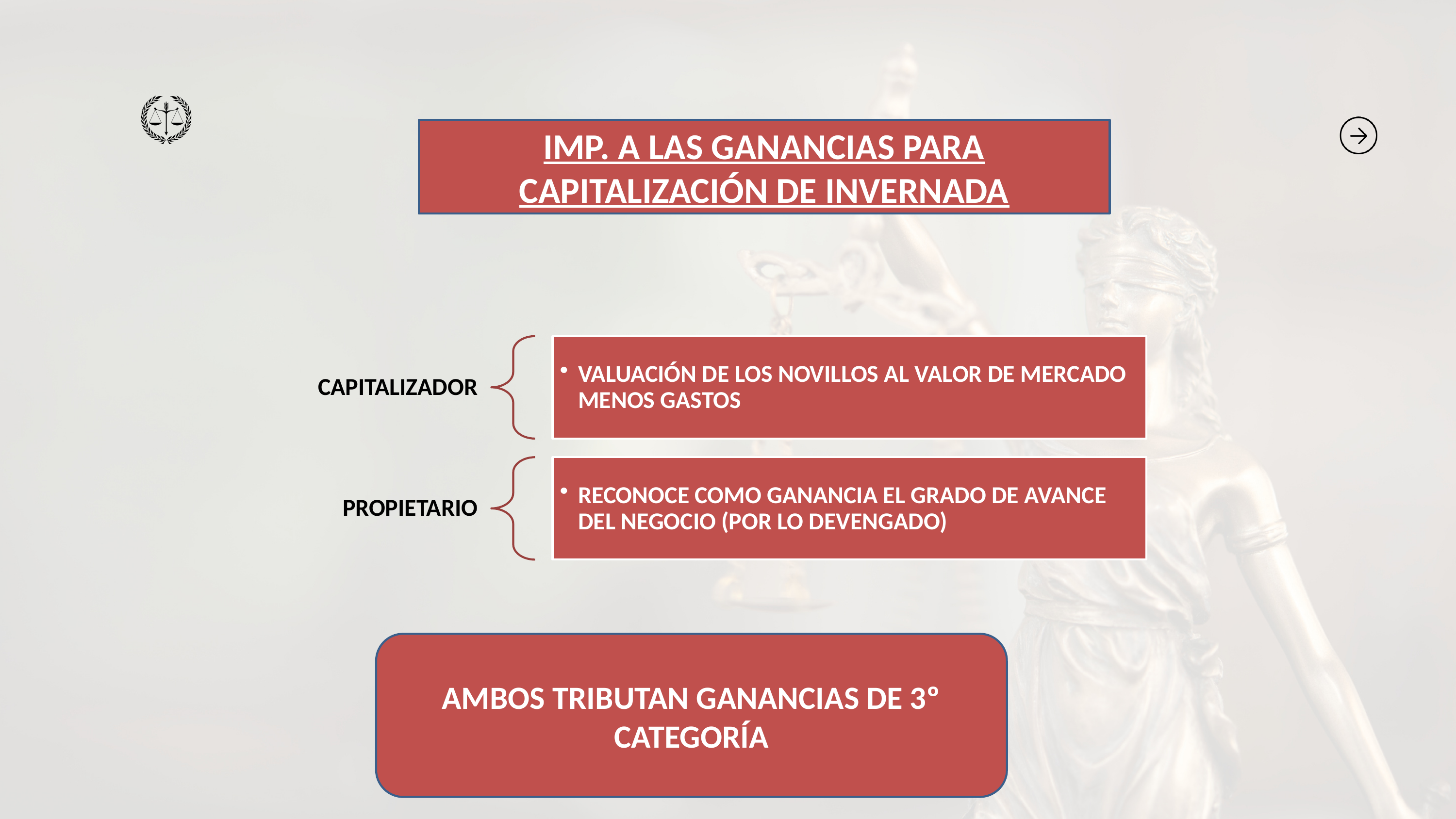

IMP. A LAS GANANCIAS PARA CAPITALIZACIÓN DE INVERNADA
CAPITALIZADOR
VALUACIÓN DE LOS NOVILLOS AL VALOR DE MERCADO MENOS GASTOS
PROPIETARIO
RECONOCE COMO GANANCIA EL GRADO DE AVANCE DEL NEGOCIO (POR LO DEVENGADO)
AMBOS TRIBUTAN GANANCIAS DE 3º CATEGORÍA